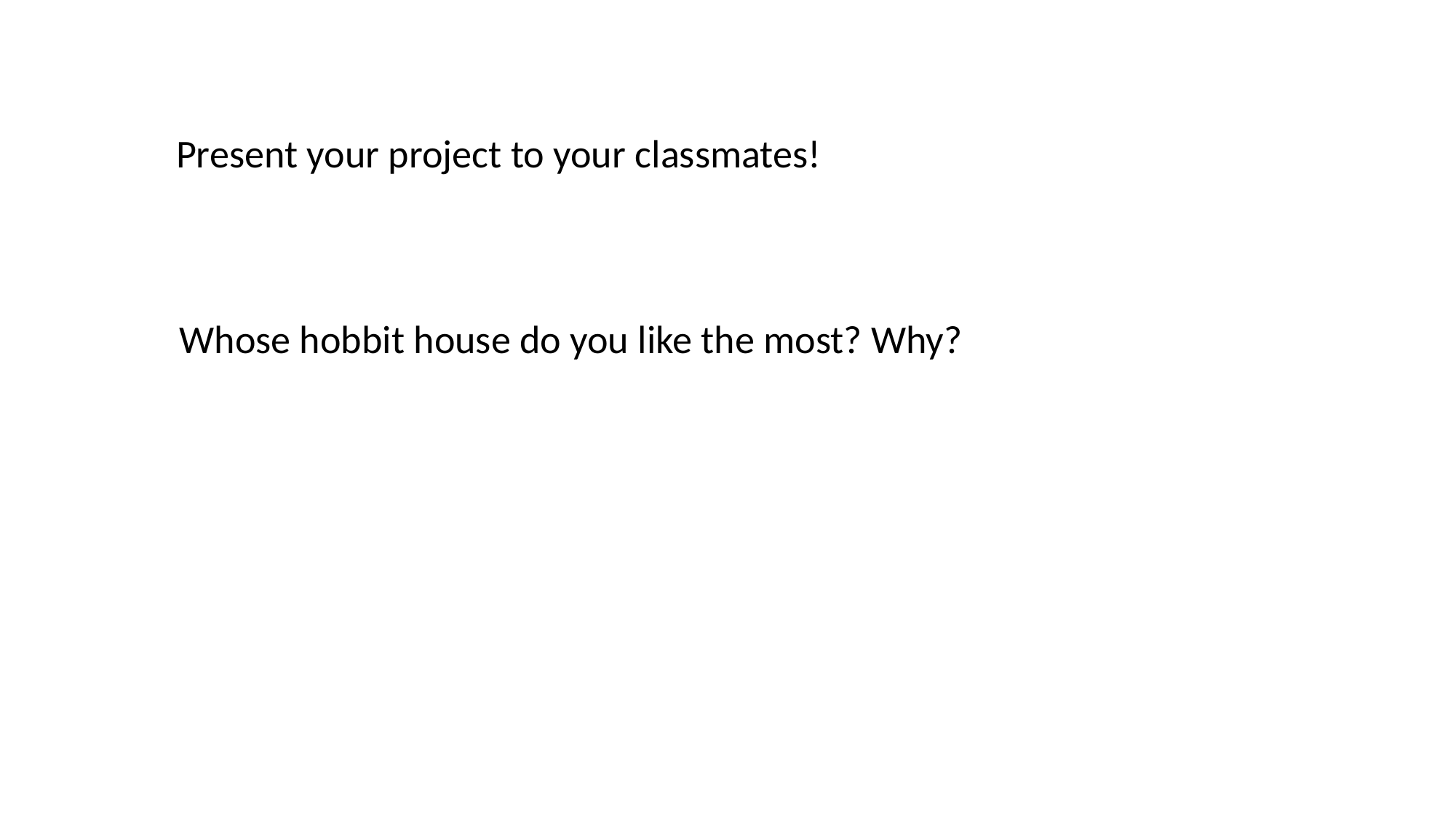

Present your project to your classmates!
Whose hobbit house do you like the most? Why?